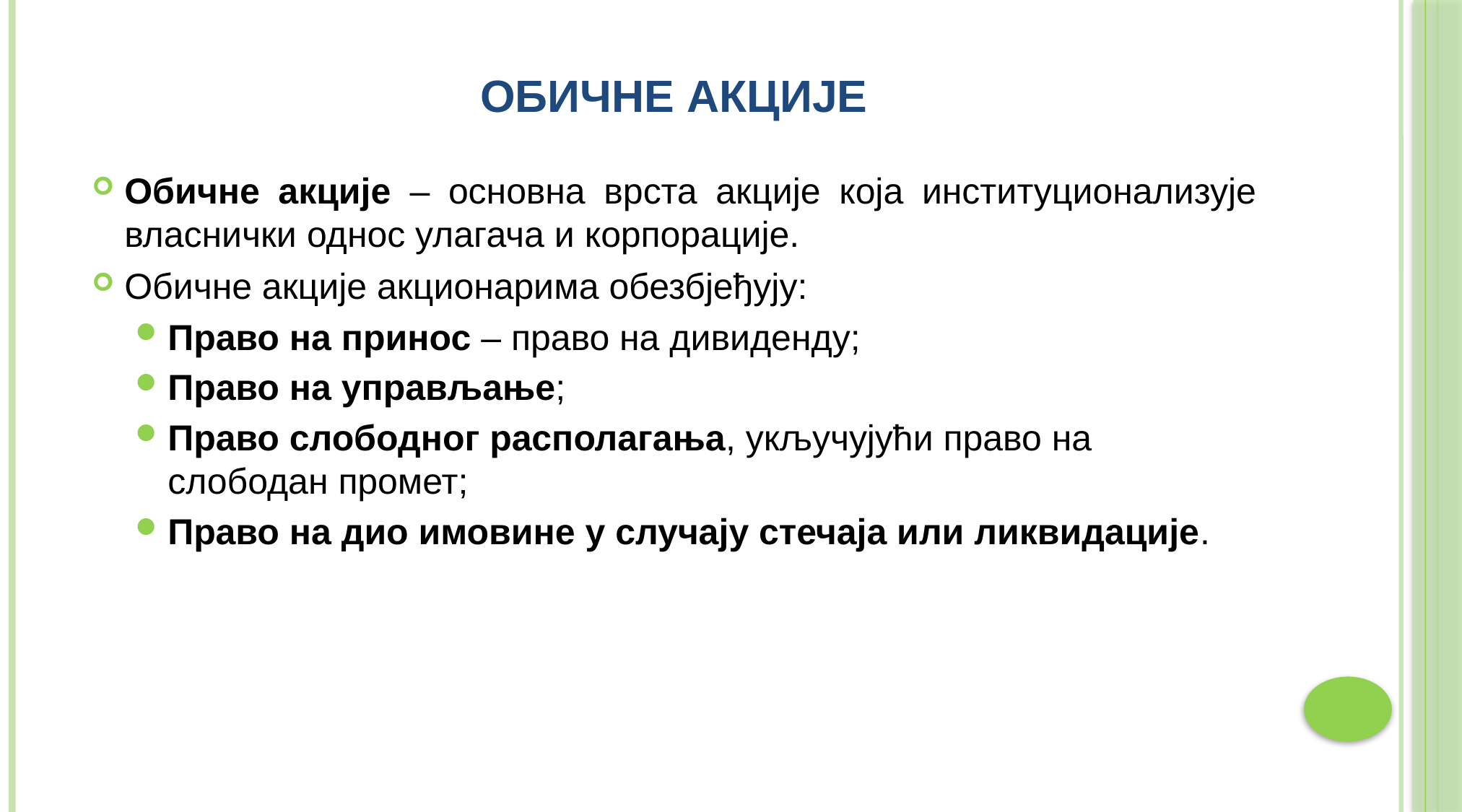

# Обичне акције
Обичне акције – основна врста акције која институционализује власнички однос улагача и корпорације.
Обичне акције акционарима обезбјеђују:
Право на принос – право на дивиденду;
Право на управљање;
Право слободног располагања, укључујући право на слободан промет;
Право на дио имовине у случају стечаја или ликвидације.